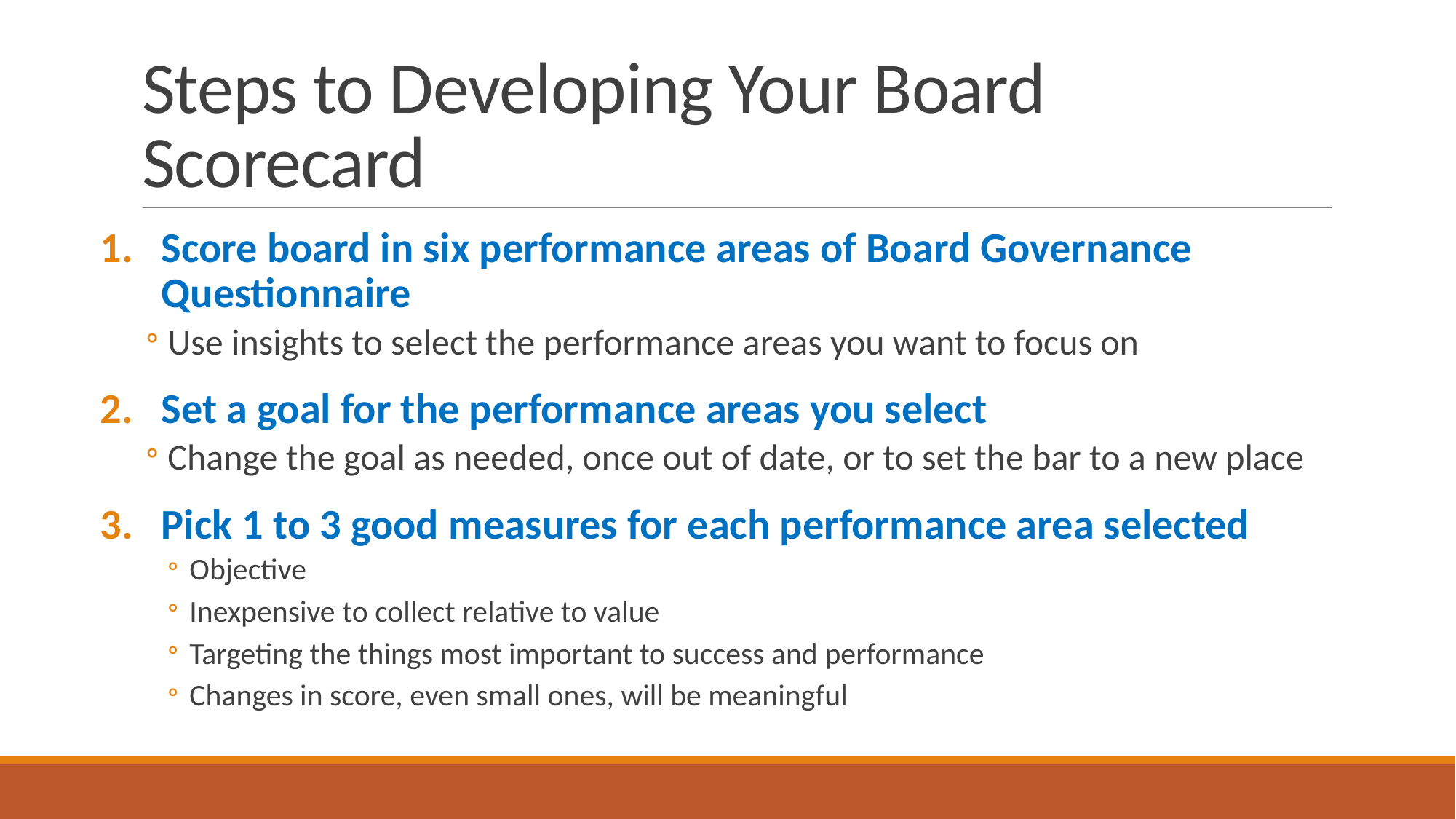

# Steps to Developing Your Board Scorecard
Score board in six performance areas of Board Governance Questionnaire
Use insights to select the performance areas you want to focus on
Set a goal for the performance areas you select
Change the goal as needed, once out of date, or to set the bar to a new place
Pick 1 to 3 good measures for each performance area selected
Objective
Inexpensive to collect relative to value
Targeting the things most important to success and performance
Changes in score, even small ones, will be meaningful